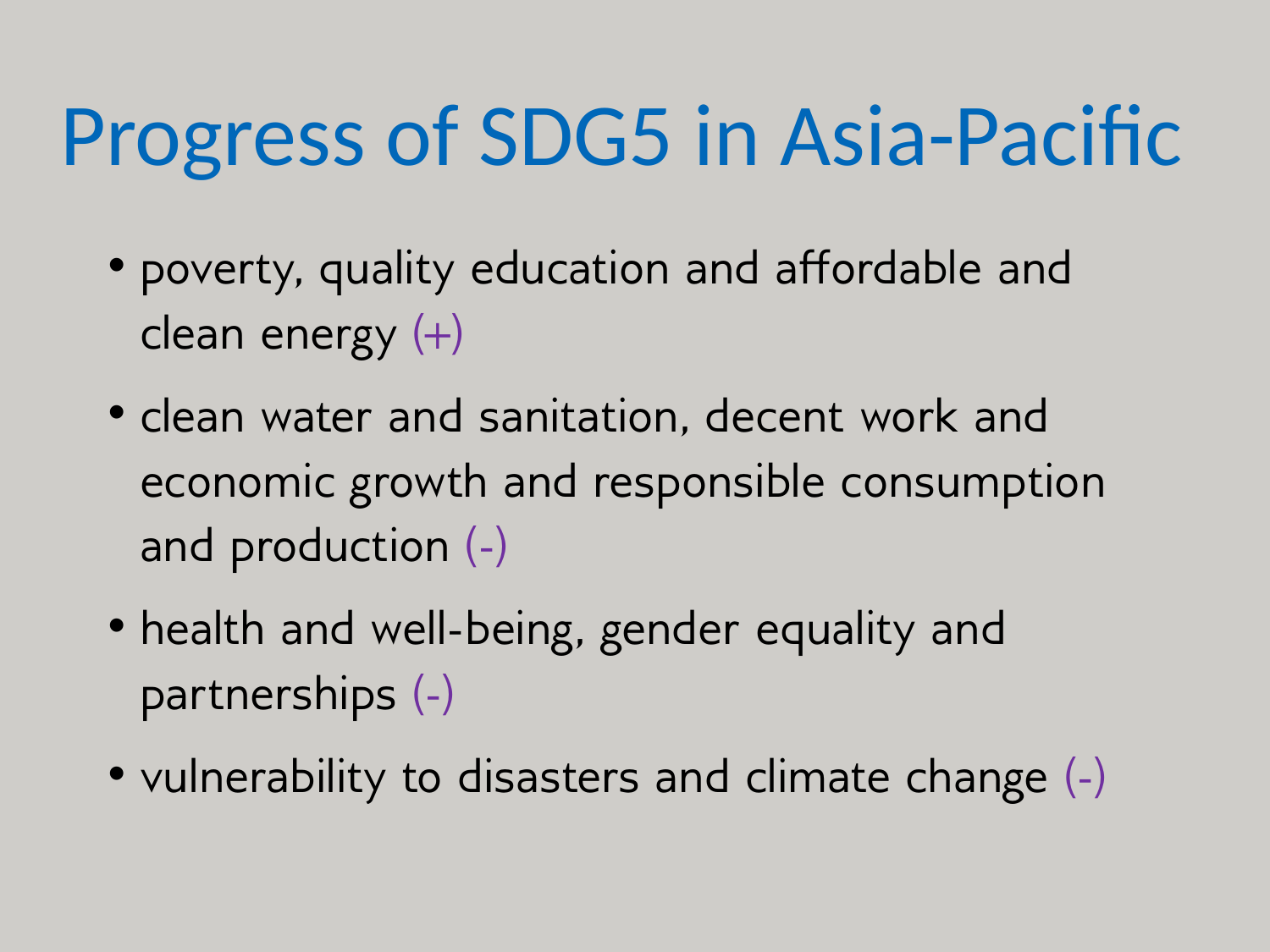

# Progress of SDG5 in Asia-Pacific
poverty, quality education and affordable and clean energy (+)
clean water and sanitation, decent work and economic growth and responsible consumption and production (-)
health and well-being, gender equality and partnerships (-)
vulnerability to disasters and climate change (-)